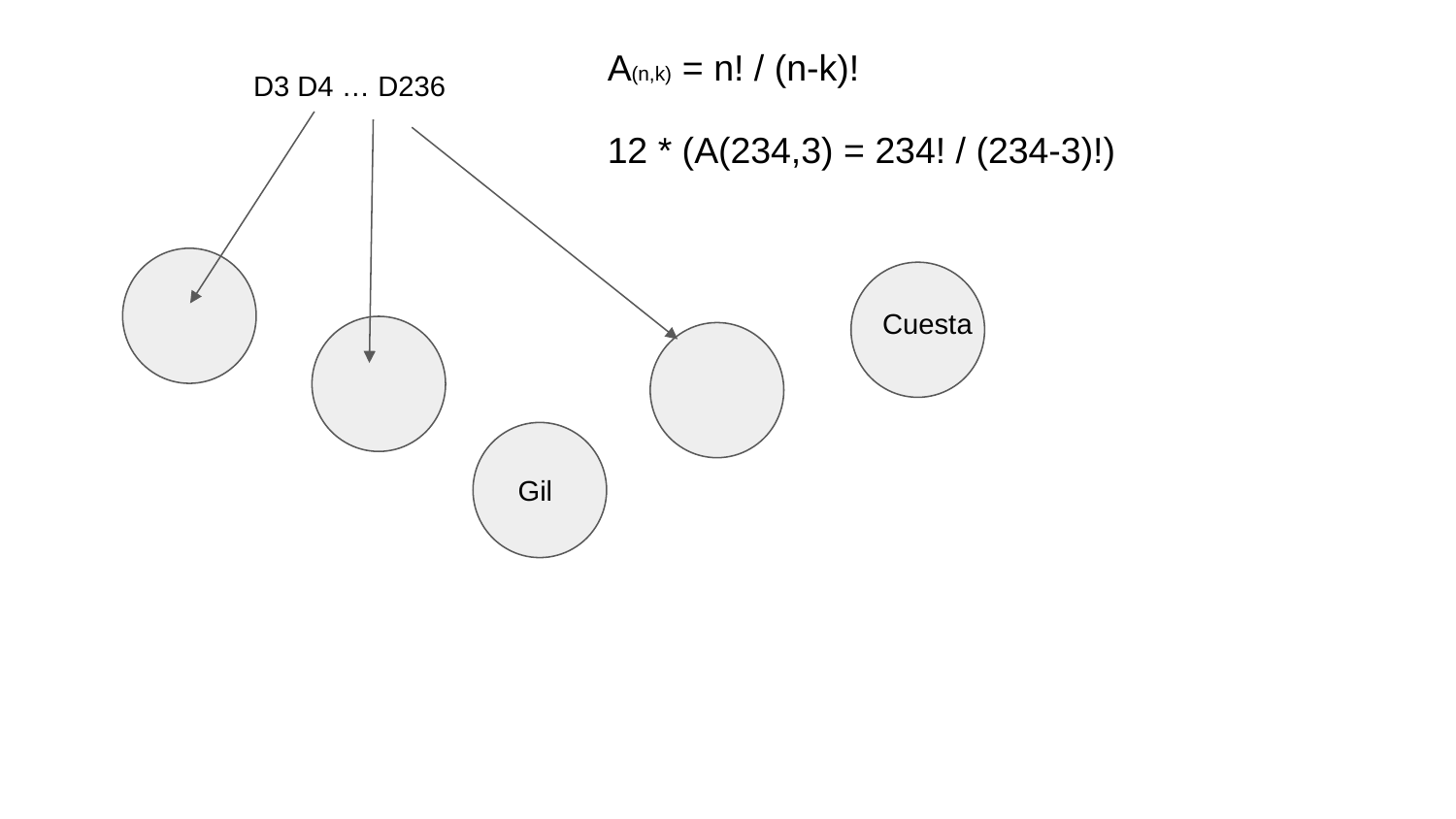

A(n,k) = n! / (n-k)!
12 * (A(234,3) = 234! / (234-3)!)
D3 D4 … D236

Cuesta

Gil